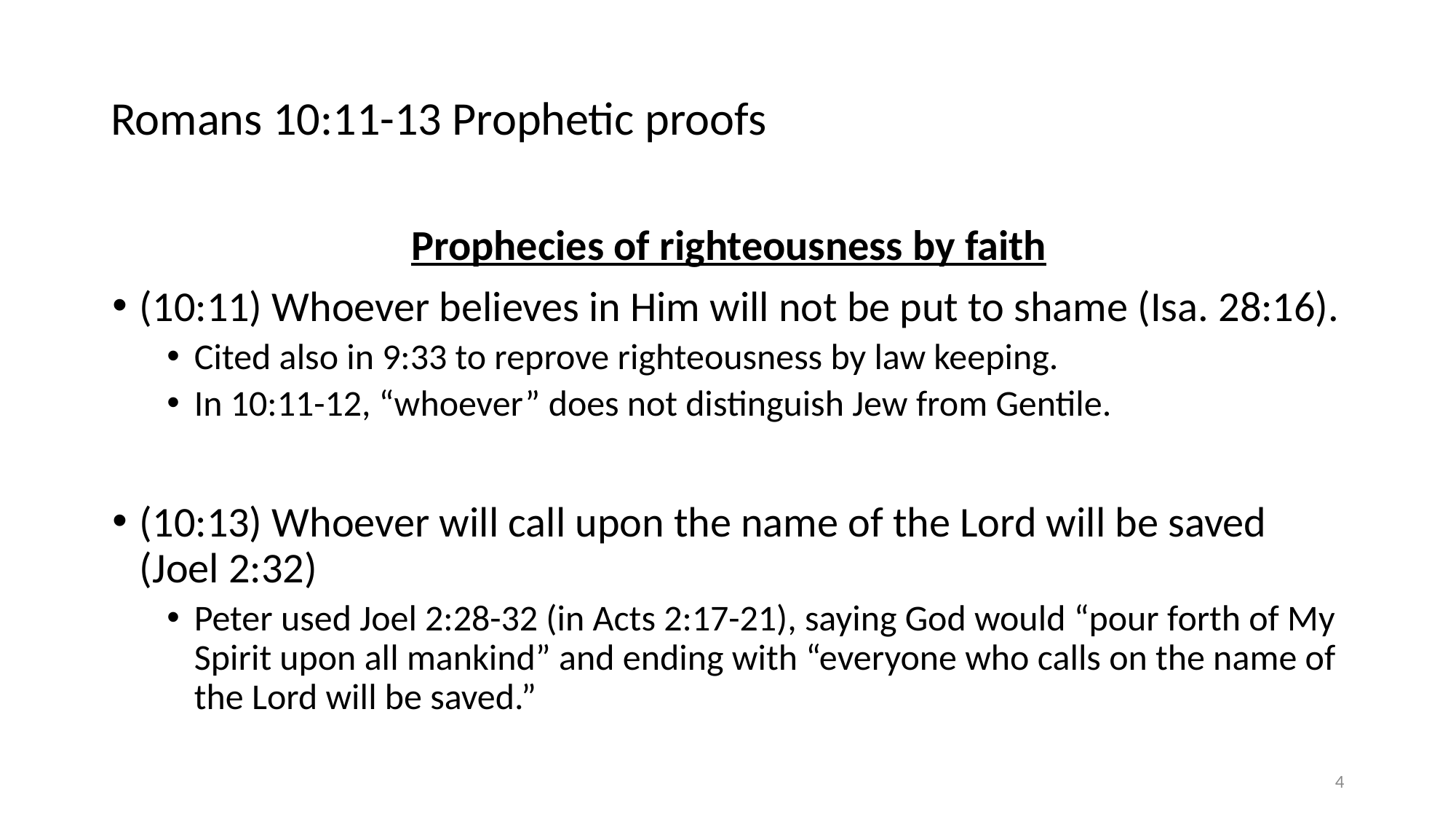

# Romans 10:11-13 Prophetic proofs
Prophecies of righteousness by faith
(10:11) Whoever believes in Him will not be put to shame (Isa. 28:16).
Cited also in 9:33 to reprove righteousness by law keeping.
In 10:11-12, “whoever” does not distinguish Jew from Gentile.

(10:13) Whoever will call upon the name of the Lord will be saved (Joel 2:32)
Peter used Joel 2:28-32 (in Acts 2:17-21), saying God would “pour forth of My Spirit upon all mankind” and ending with “everyone who calls on the name of the Lord will be saved.”
4